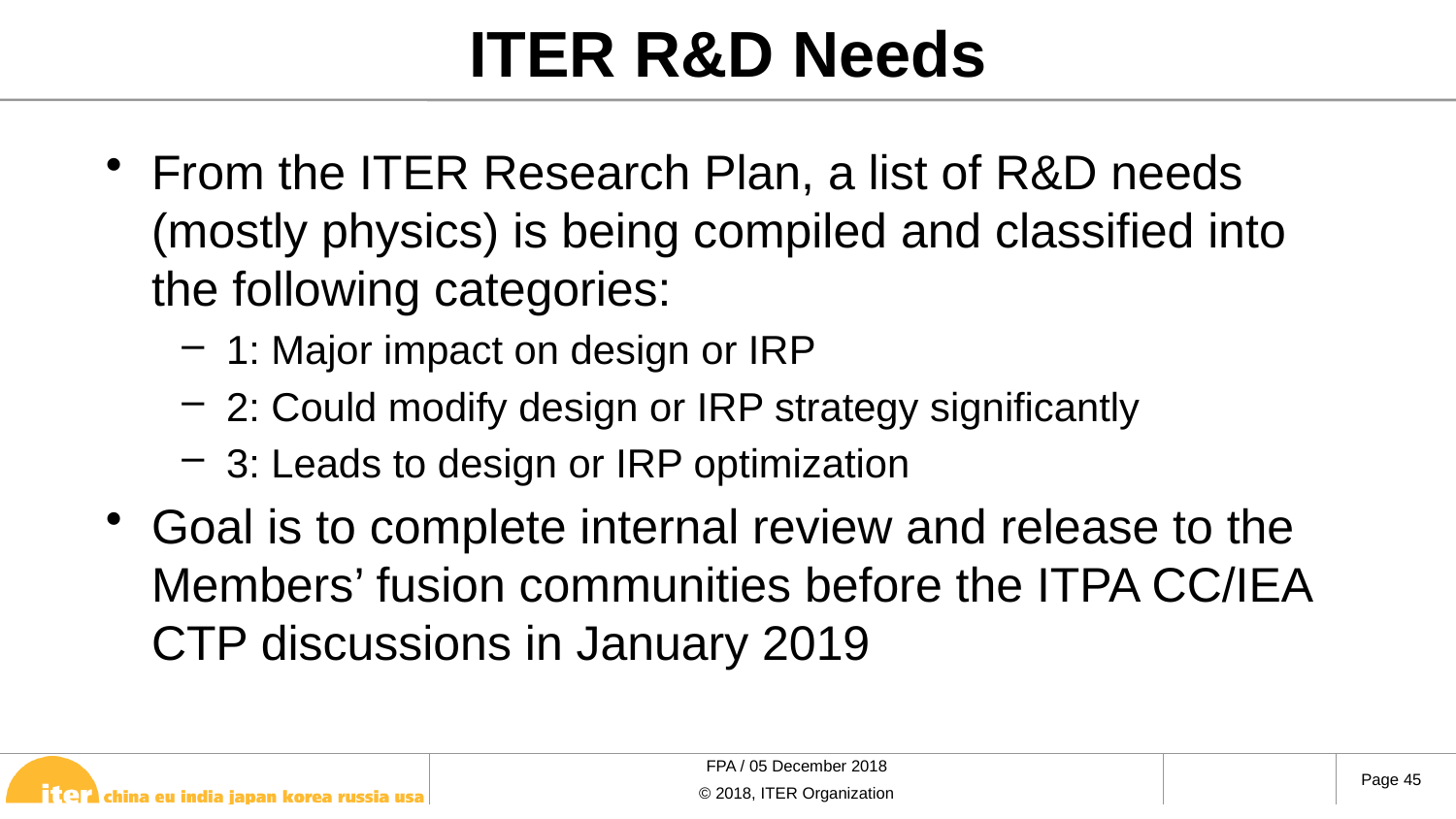

# ITER R&D Needs
From the ITER Research Plan, a list of R&D needs (mostly physics) is being compiled and classified into the following categories:
1: Major impact on design or IRP
2: Could modify design or IRP strategy significantly
3: Leads to design or IRP optimization
Goal is to complete internal review and release to the Members’ fusion communities before the ITPA CC/IEA CTP discussions in January 2019